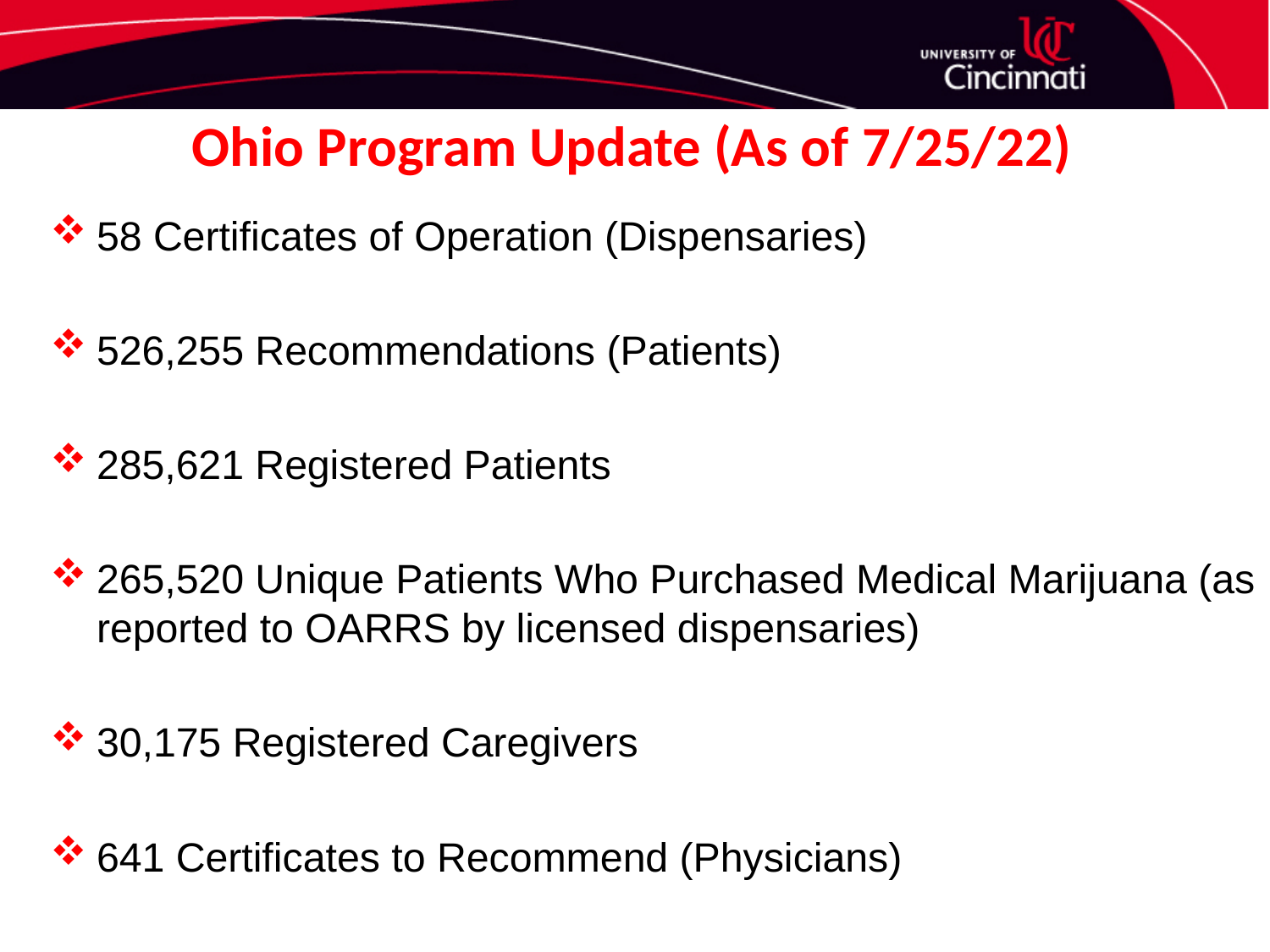

# Ohio Program Update (As of 7/25/22)
58 Certificates of Operation (Dispensaries)

526,255 Recommendations (Patients)

285,621 Registered Patients

265,520 Unique Patients Who Purchased Medical Marijuana (as reported to OARRS by licensed dispensaries)

30,175 Registered Caregivers

641 Certificates to Recommend (Physicians)